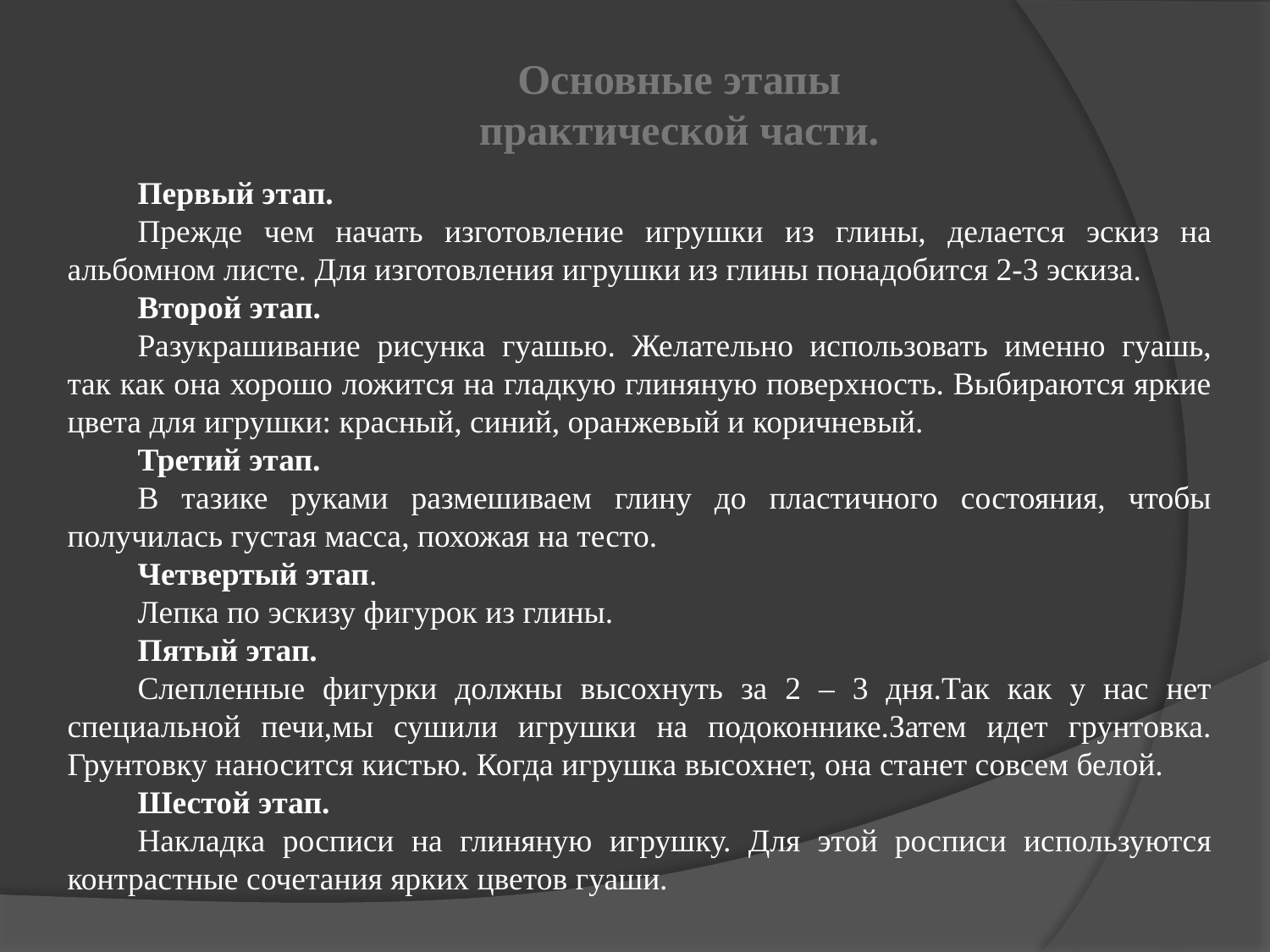

Основные этапы практической части.
Первый этап.
Прежде чем начать изготовление игрушки из глины, делается эскиз на альбомном листе. Для изготовления игрушки из глины понадобится 2-3 эскиза.
Второй этап.
Разукрашивание рисунка гуашью. Желательно использовать именно гуашь, так как она хорошо ложится на гладкую глиняную поверхность. Выбираются яркие цвета для игрушки: красный, синий, оранжевый и коричневый.
Третий этап.
В тазике руками размешиваем глину до пластичного состояния, чтобы получилась густая масса, похожая на тесто.
Четвертый этап.
Лепка по эскизу фигурок из глины.
Пятый этап.
Слепленные фигурки должны высохнуть за 2 – 3 дня.Так как у нас нет специальной печи,мы сушили игрушки на подоконнике.Затем идет грунтовка. Грунтовку наносится кистью. Когда игрушка высохнет, она станет совсем белой.
Шестой этап.
Накладка росписи на глиняную игрушку. Для этой росписи используются контрастные сочетания ярких цветов гуаши.